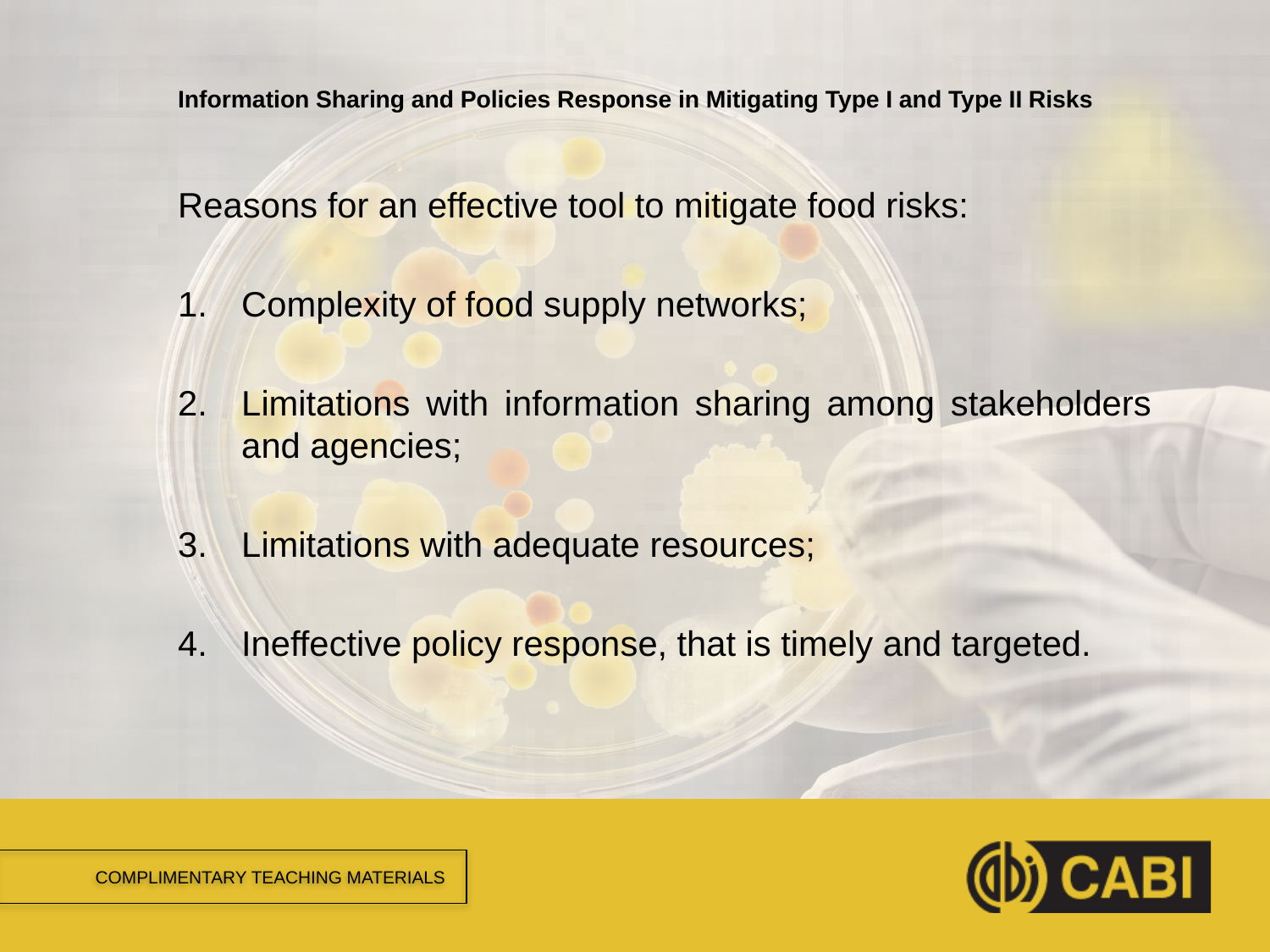

# Information Sharing and Policies Response in Mitigating Type I and Type II Risks
Reasons for an effective tool to mitigate food risks:

Complexity of food supply networks;

Limitations with information sharing among stakeholders and agencies;

Limitations with adequate resources;

Ineffective policy response, that is timely and targeted.